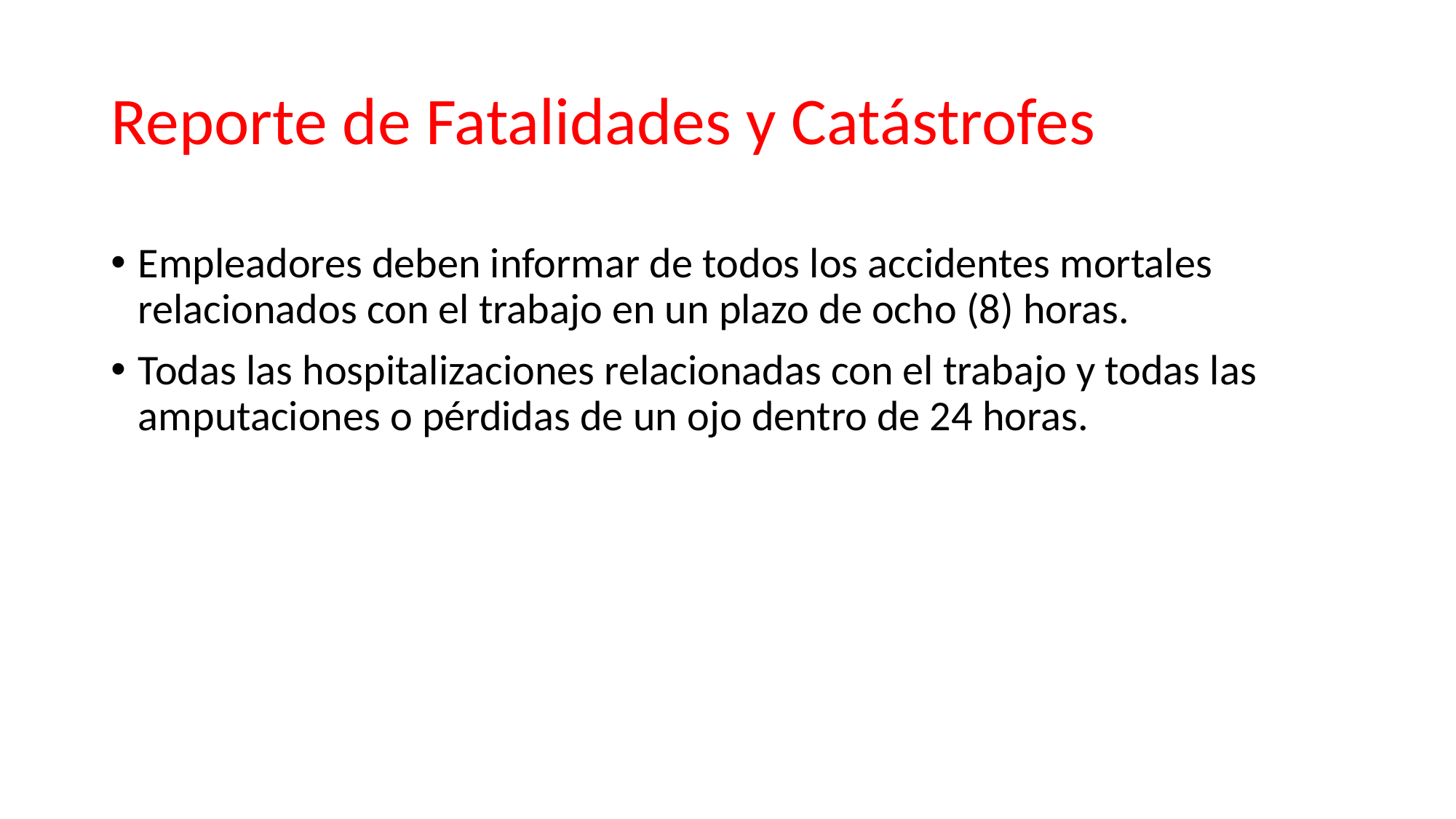

# Reporte de Fatalidades y Catástrofes
Empleadores deben informar de todos los accidentes mortales relacionados con el trabajo en un plazo de ocho (8) horas.
Todas las hospitalizaciones relacionadas con el trabajo y todas las amputaciones o pérdidas de un ojo dentro de 24 horas.